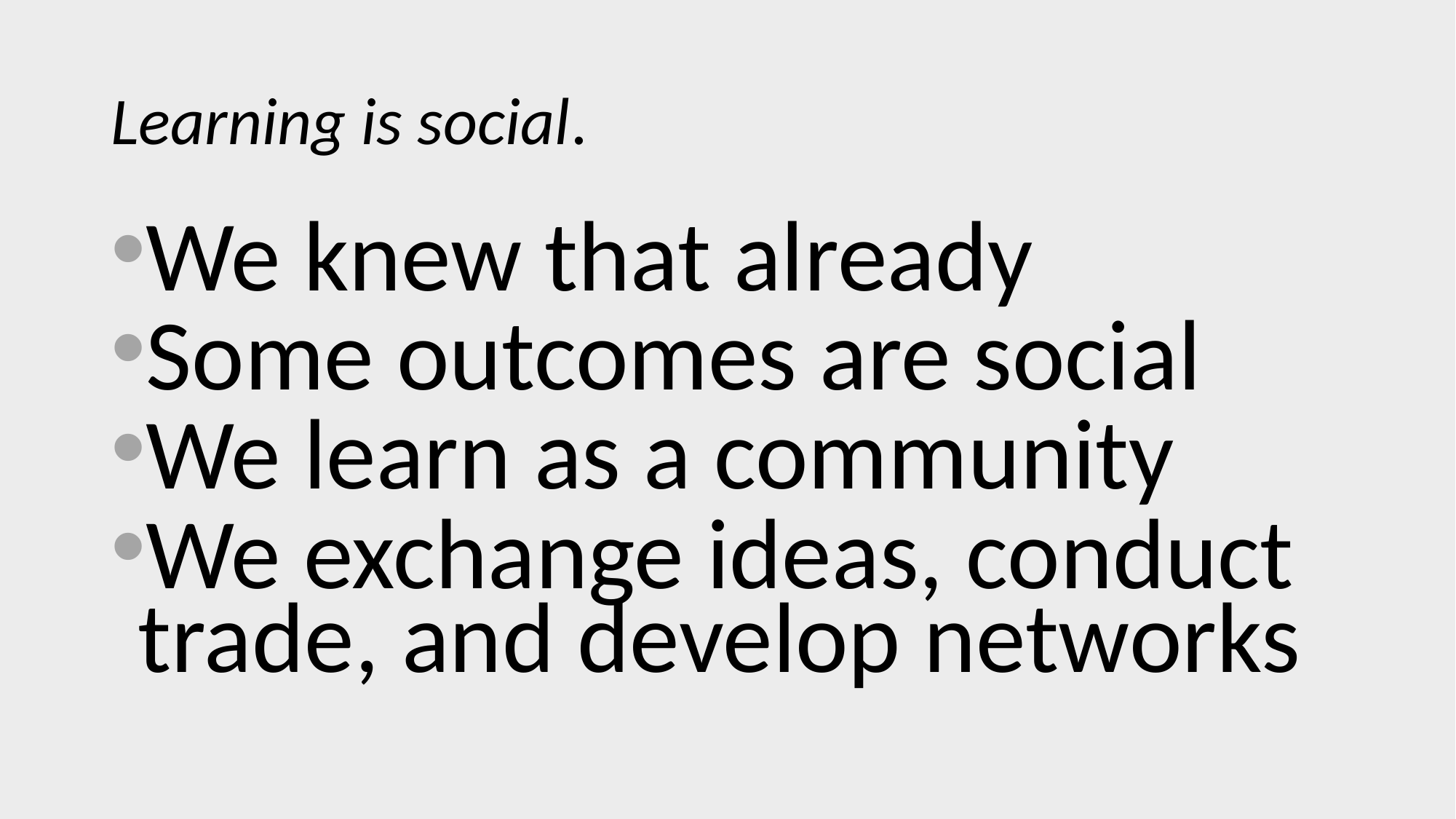

# Learning is social.
We knew that already
Some outcomes are social
We learn as a community
We exchange ideas, conduct trade, and develop networks